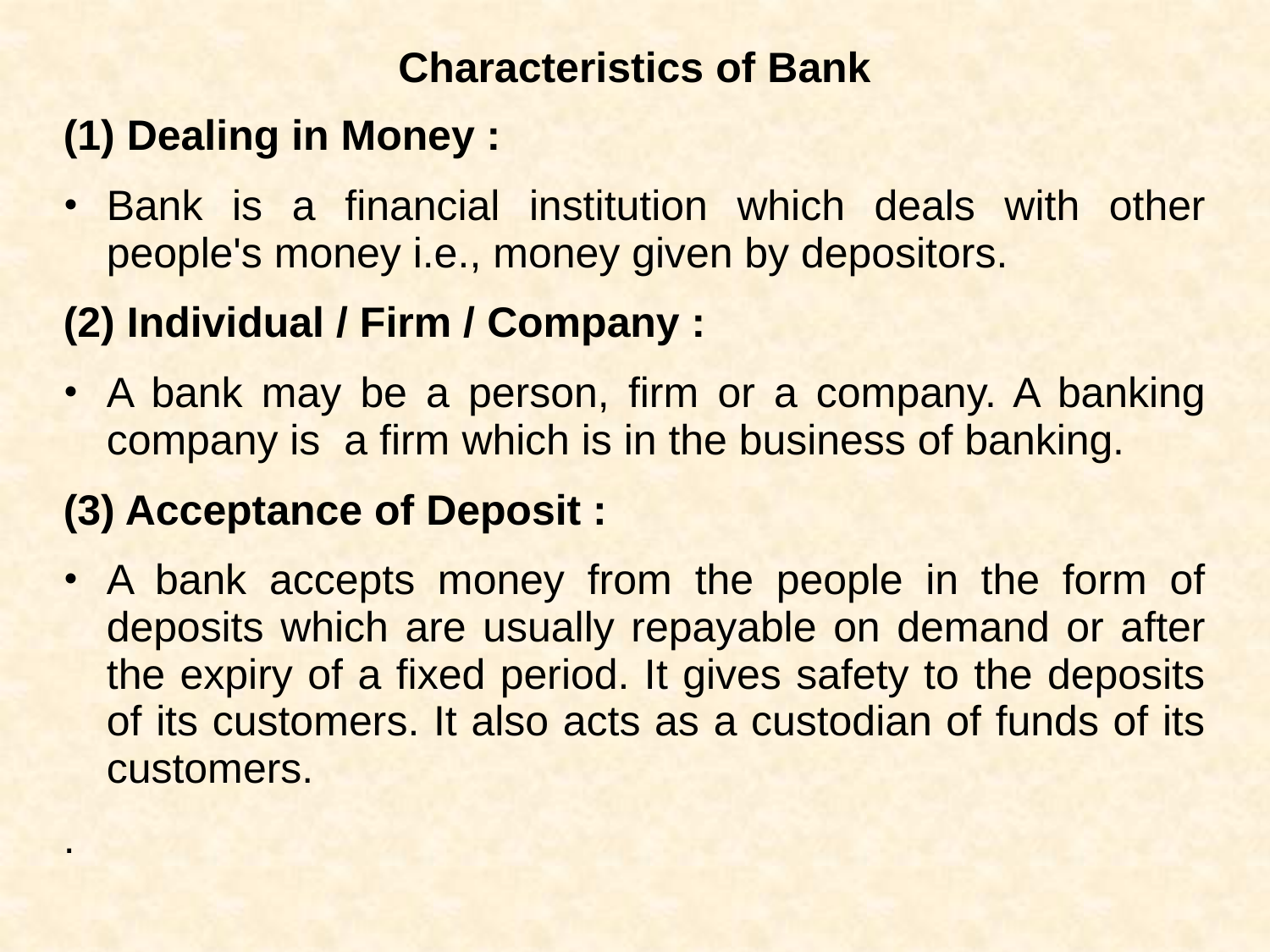

# Characteristics of Bank
(1) Dealing in Money :
Bank is a financial institution which deals with other people's money i.e., money given by depositors.
(2) Individual / Firm / Company :
A bank may be a person, firm or a company. A banking company is  a firm which is in the business of banking.
(3) Acceptance of Deposit :
A bank accepts money from the people in the form of deposits which are usually repayable on demand or after the expiry of a fixed period. It gives safety to the deposits of its customers. It also acts as a custodian of funds of its customers.
.